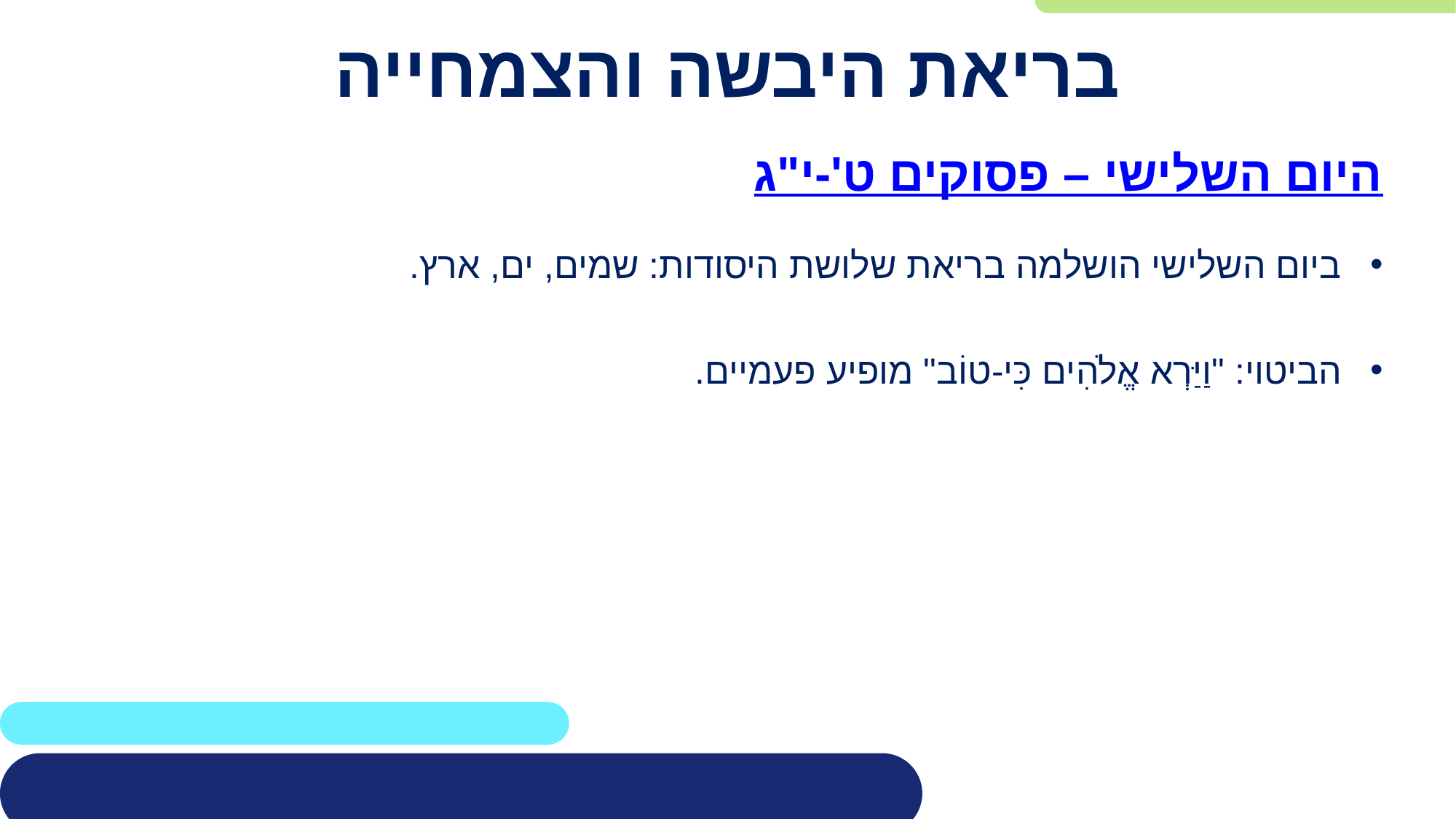

# בריאת היבשה והצמחייה
היום השלישי – פסוקים ט'-י"ג
ביום השלישי הושלמה בריאת שלושת היסודות: שמים, ים, ארץ.

הביטוי: "וַיַּרְא אֱלֹהִים כִּי-טוֹב" מופיע פעמיים.